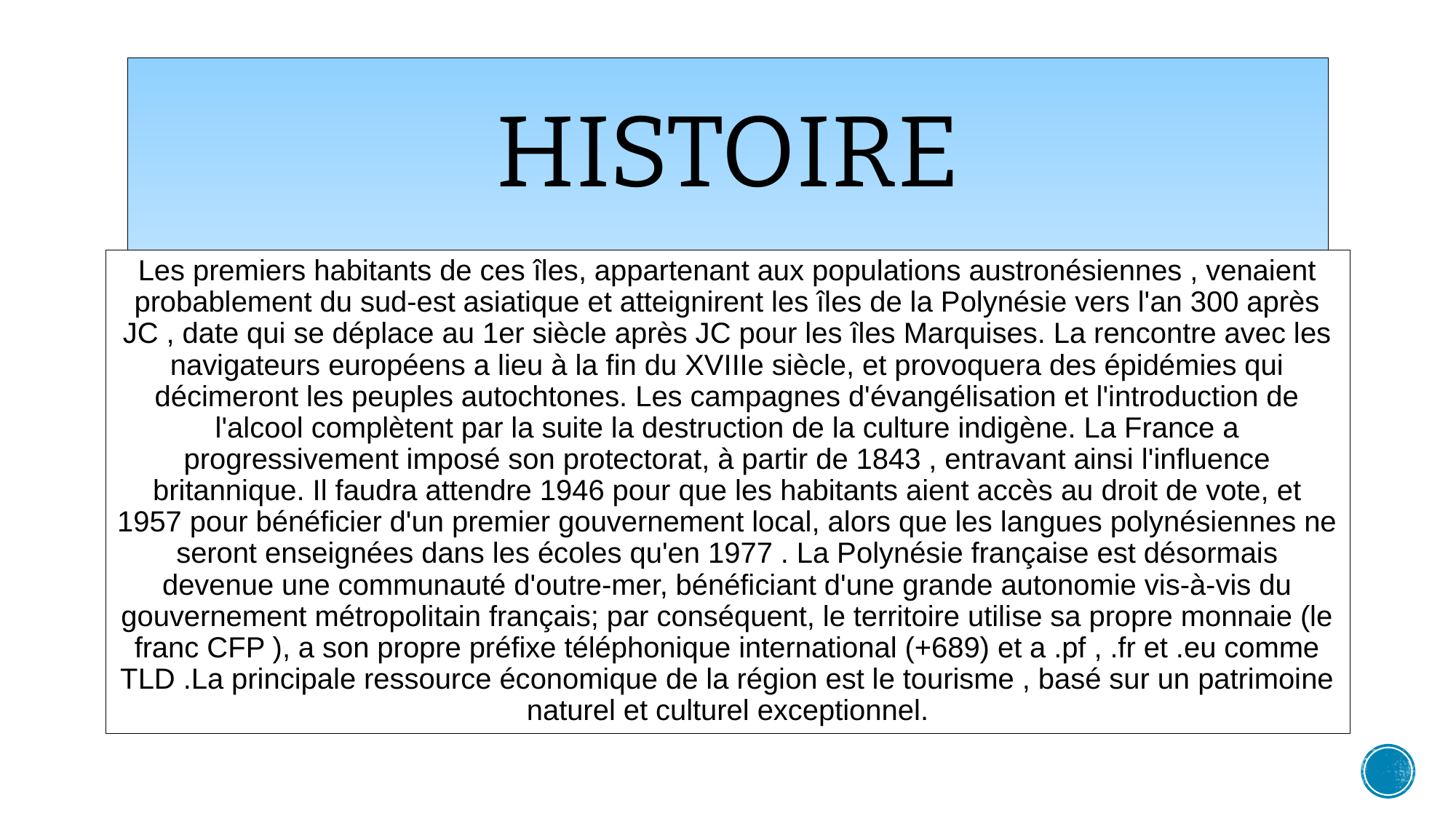

# histoire
Les premiers habitants de ces îles, appartenant aux populations austronésiennes , venaient probablement du sud-est asiatique et atteignirent les îles de la Polynésie vers l'an 300 après JC , date qui se déplace au 1er siècle après JC pour les îles Marquises. La rencontre avec les navigateurs européens a lieu à la fin du XVIIIe siècle, et provoquera des épidémies qui décimeront les peuples autochtones. Les campagnes d'évangélisation et l'introduction de l'alcool complètent par la suite la destruction de la culture indigène. La France a progressivement imposé son protectorat, à partir de 1843 , entravant ainsi l'influence britannique. Il faudra attendre 1946 pour que les habitants aient accès au droit de vote, et 1957 pour bénéficier d'un premier gouvernement local, alors que les langues polynésiennes ne seront enseignées dans les écoles qu'en 1977 . La Polynésie française est désormais devenue une communauté d'outre-mer, bénéficiant d'une grande autonomie vis-à-vis du gouvernement métropolitain français; par conséquent, le territoire utilise sa propre monnaie (le franc CFP ), a son propre préfixe téléphonique international (+689) et a .pf , .fr et .eu comme TLD .La principale ressource économique de la région est le tourisme , basé sur un patrimoine naturel et culturel exceptionnel.